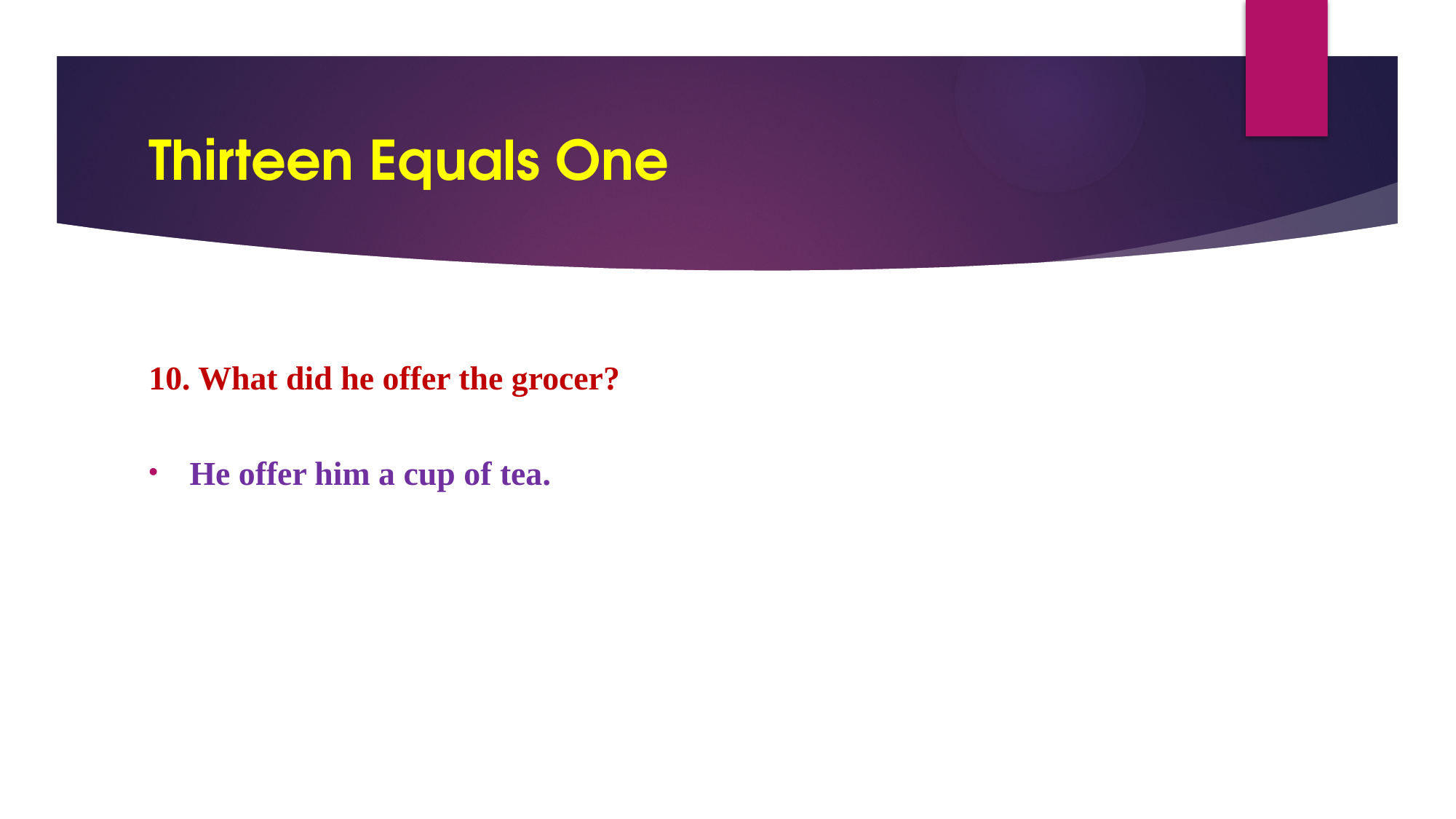

# Thirteen Equals One
10. What did he offer the grocer?
He offer him a cup of tea.